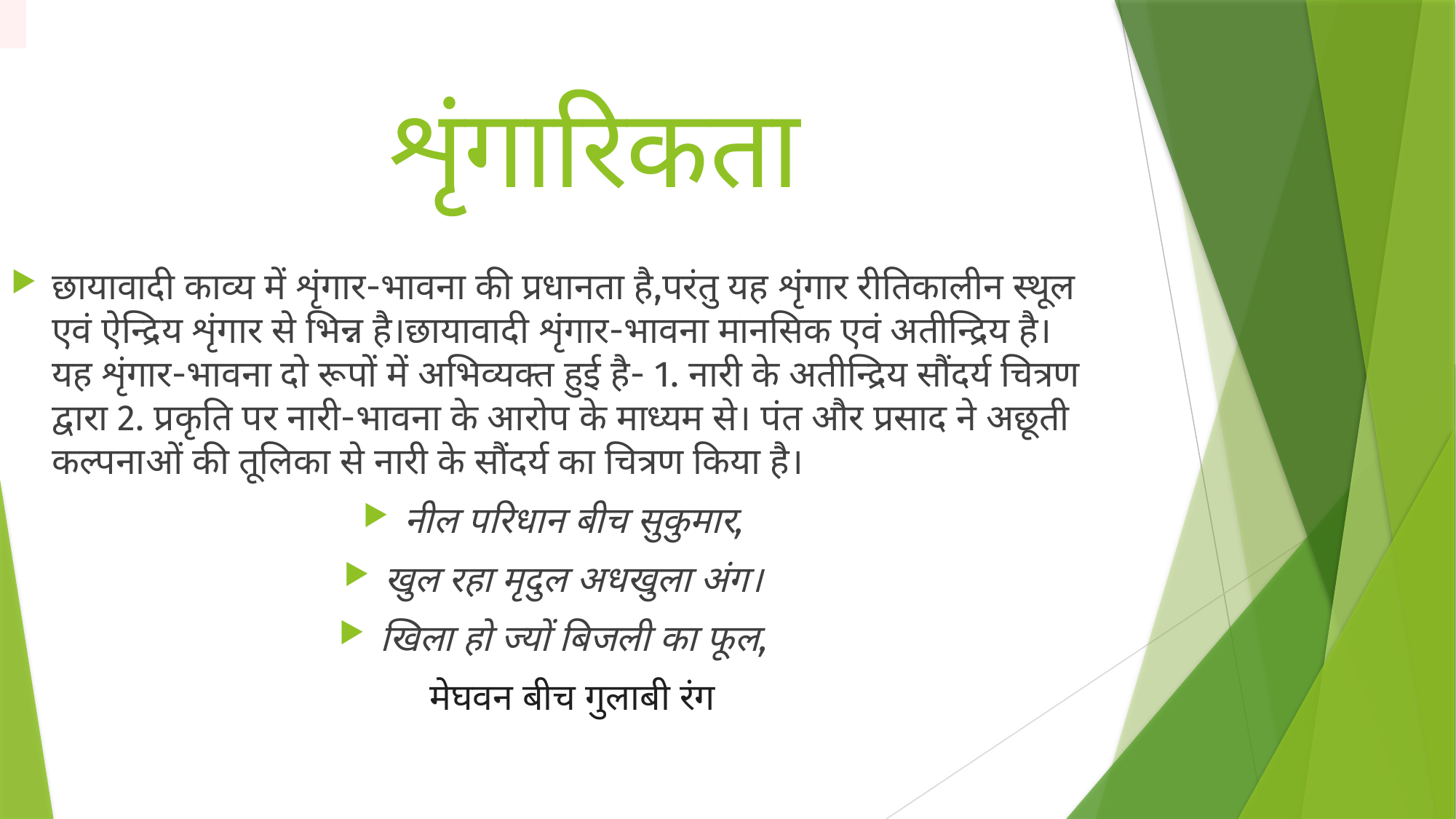

# शृंगारिकता
छायावादी काव्य में शृंगार-भावना की प्रधानता है,परंतु यह शृंगार रीतिकालीन स्थूल एवं ऐन्द्रिय शृंगार से भिन्न है।छायावादी शृंगार-भावना मानसिक एवं अतीन्द्रिय है। यह शृंगार-भावना दो रूपों में अभिव्यक्त हुई है- 1. नारी के अतीन्द्रिय सौंदर्य चित्रण द्वारा 2. प्रकृति पर नारी-भावना के आरोप के माध्यम से। पंत और प्रसाद ने अछूती कल्पनाओं की तूलिका से नारी के सौंदर्य का चित्रण किया है।
नील परिधान बीच सुकुमार,
खुल रहा मृदुल अधखुला अंग।
खिला हो ज्यों बिजली का फूल,
    मेघवन बीच गुलाबी रंग